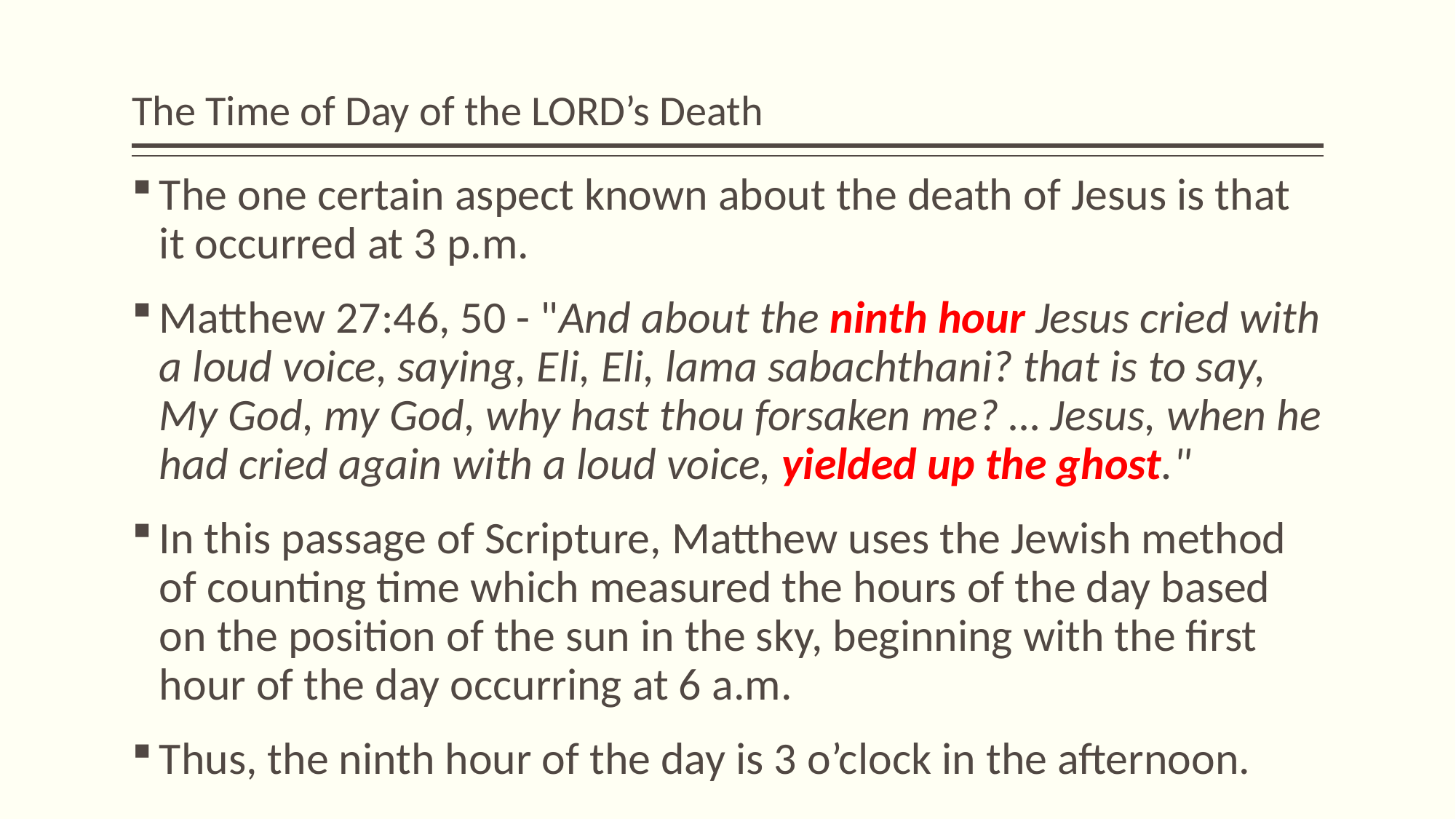

# The Time of Day of the LORD’s Death
The one certain aspect known about the death of Jesus is that it occurred at 3 p.m.
Matthew 27:46, 50 - "And about the ninth hour Jesus cried with a loud voice, saying, Eli, Eli, lama sabachthani? that is to say, My God, my God, why hast thou forsaken me? … Jesus, when he had cried again with a loud voice, yielded up the ghost."
In this passage of Scripture, Matthew uses the Jewish method of counting time which measured the hours of the day based on the position of the sun in the sky, beginning with the first hour of the day occurring at 6 a.m.
Thus, the ninth hour of the day is 3 o’clock in the afternoon.